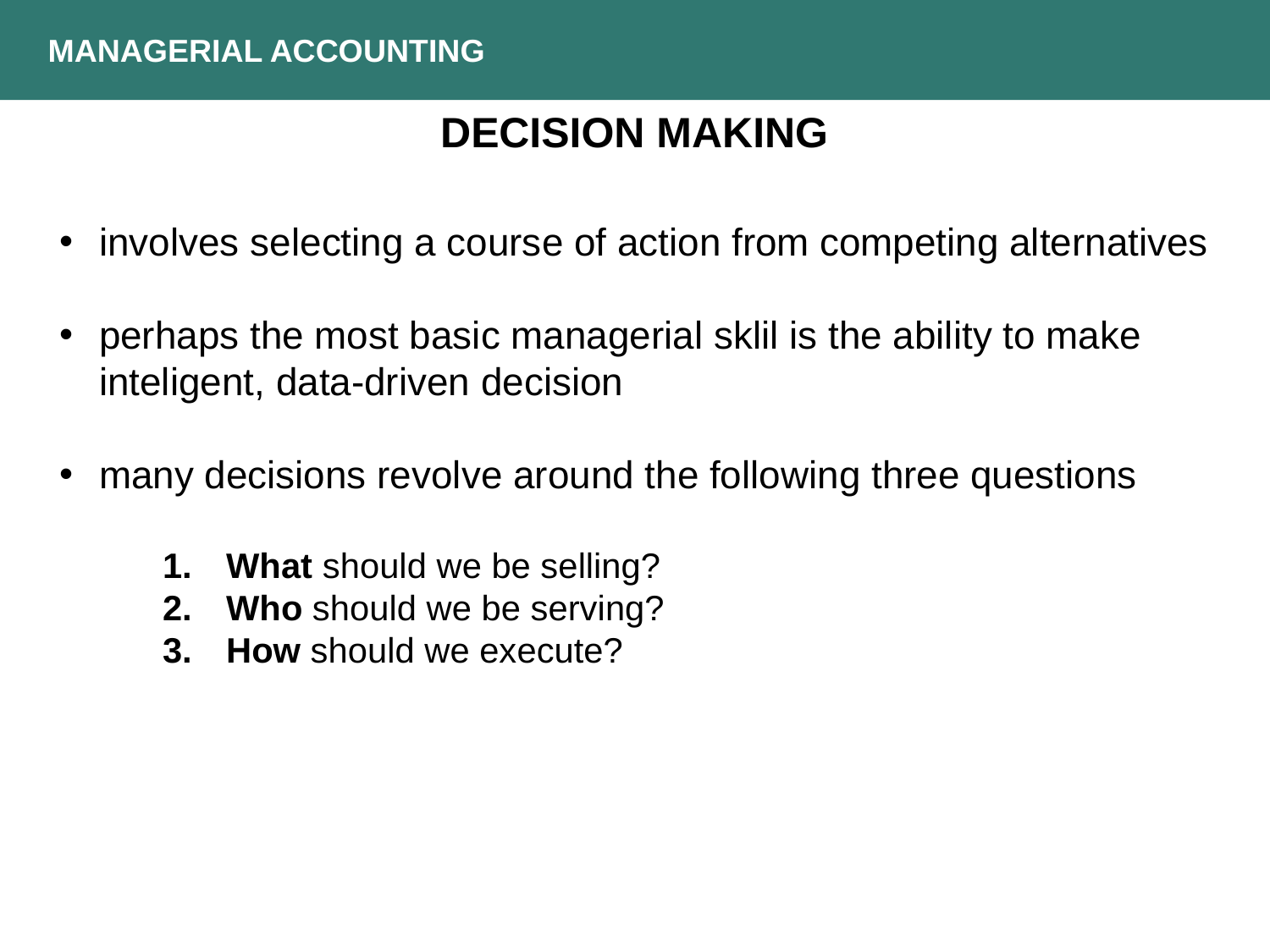

MANAGERIAL ACCOUNTING
DECISION MAKING
involves selecting a course of action from competing alternatives

perhaps the most basic managerial sklil is the ability to make inteligent, data-driven decision

many decisions revolve around the following three questions

What should we be selling?
Who should we be serving?
How should we execute?